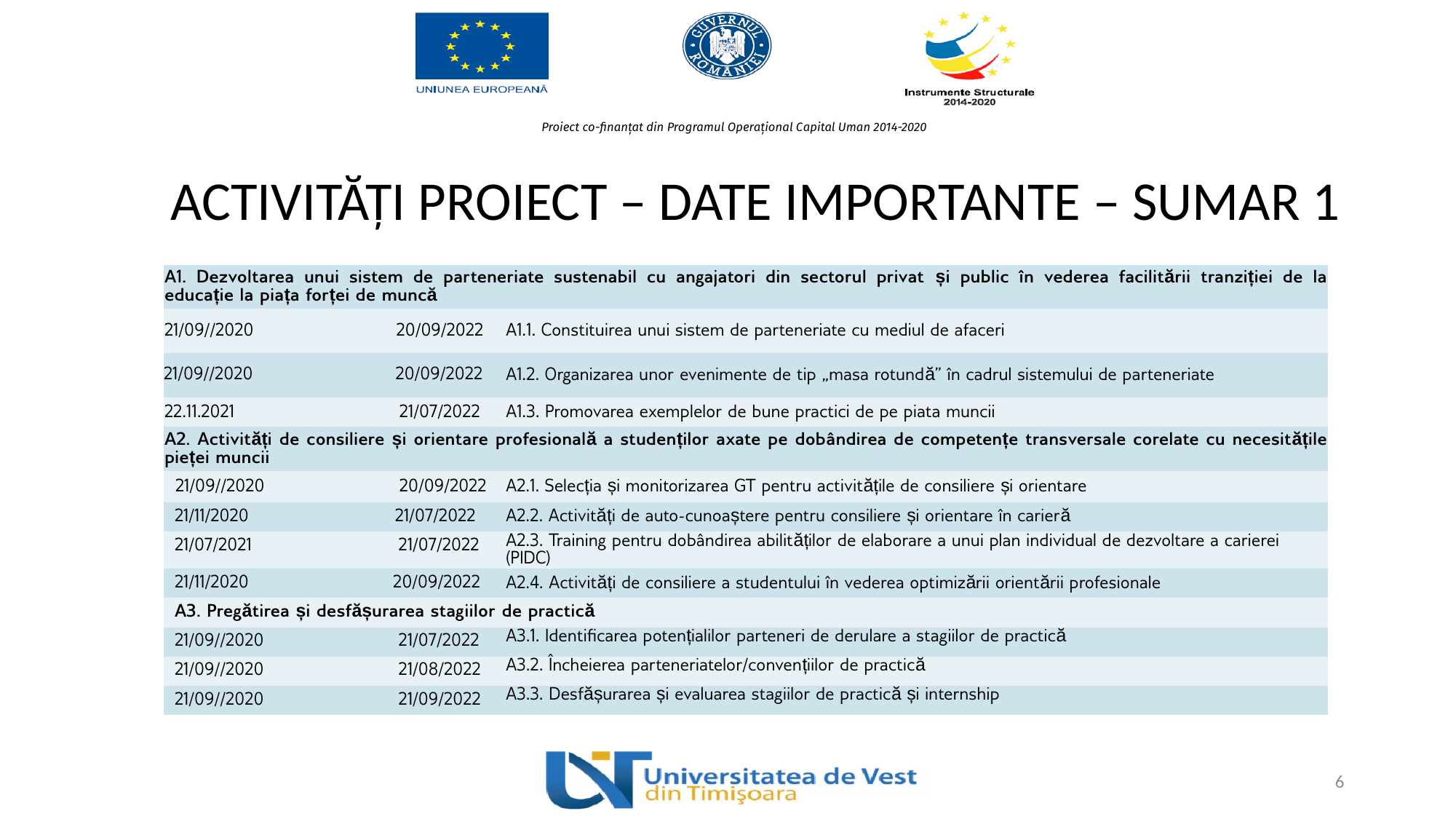

# ACTIVITĂȚI PROIECT – DATE IMPORTANTE – SUMAR 1
| A1. Dezvoltarea unui sistem de parteneriate sustenabil cu angajatori din sectorul privat și public în vederea facilitării tranziției de la educație la piața forței de muncă |  |  |
| --- | --- | --- |
| 21/09//2020 | 20/09/2022 | A1.1. Constituirea unui sistem de parteneriate cu mediul de afaceri |
| 21/09//2020 | 20/09/2022 | A1.2. Organizarea unor evenimente de tip „masa rotundă” în cadrul sistemului de parteneriate |
| 22.11.2021 | 21/07/2022 | A1.3. Promovarea exemplelor de bune practici de pe piata muncii |
| A2. Activități de consiliere și orientare profesională a studenților axate pe dobândirea de competențe transversale corelate cu necesitățile pieței muncii |  |  |
| 21/09//2020 | 20/09/2022 | A2.1. Selecția și monitorizarea GT pentru activitățile de consiliere și orientare |
| 21/11/2020 | 21/07/2022 | A2.2. Activități de auto-cunoaștere pentru consiliere și orientare în carieră |
| 21/07/2021 | 21/07/2022 | A2.3. Training pentru dobândirea abilităților de elaborare a unui plan individual de dezvoltare a carierei (PIDC) |
| 21/11/2020 | 20/09/2022 | A2.4. Activități de consiliere a studentului în vederea optimizării orientării profesionale |
| A3. Pregătirea și desfășurarea stagiilor de practică |  |  |
| 21/09//2020 | 21/07/2022 | A3.1. Identificarea potențialilor parteneri de derulare a stagiilor de practică |
| 21/09//2020 | 21/08/2022 | A3.2. Încheierea parteneriatelor/convențiilor de practică |
| 21/09//2020 | 21/09/2022 | A3.3. Desfășurarea și evaluarea stagiilor de practică și internship |
6